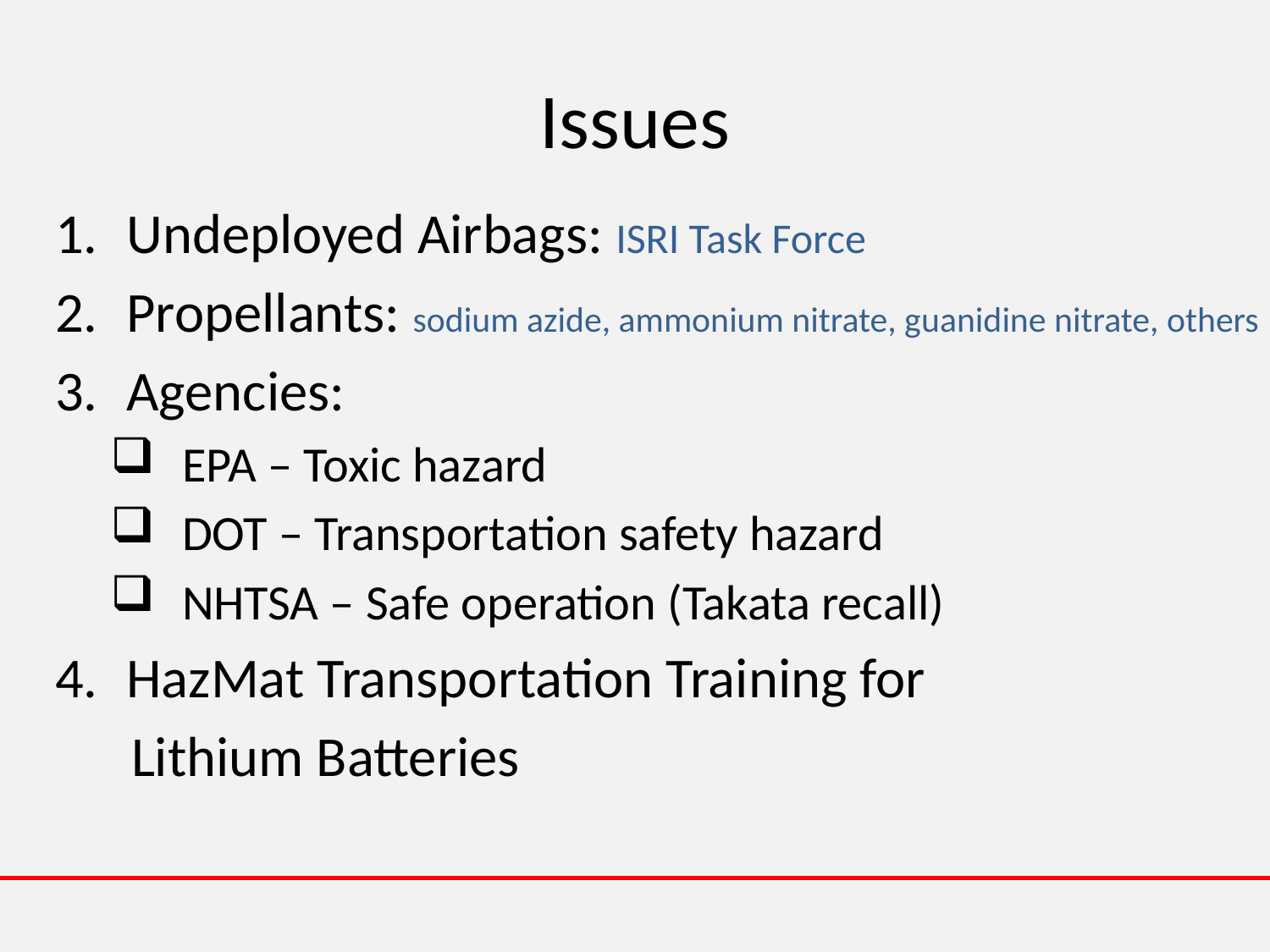

# Issues
Undeployed Airbags: ISRI Task Force
Propellants: sodium azide, ammonium nitrate, guanidine nitrate, others
Agencies:
EPA – Toxic hazard
DOT – Transportation safety hazard
NHTSA – Safe operation (Takata recall)
HazMat Transportation Training for
      Lithium Batteries